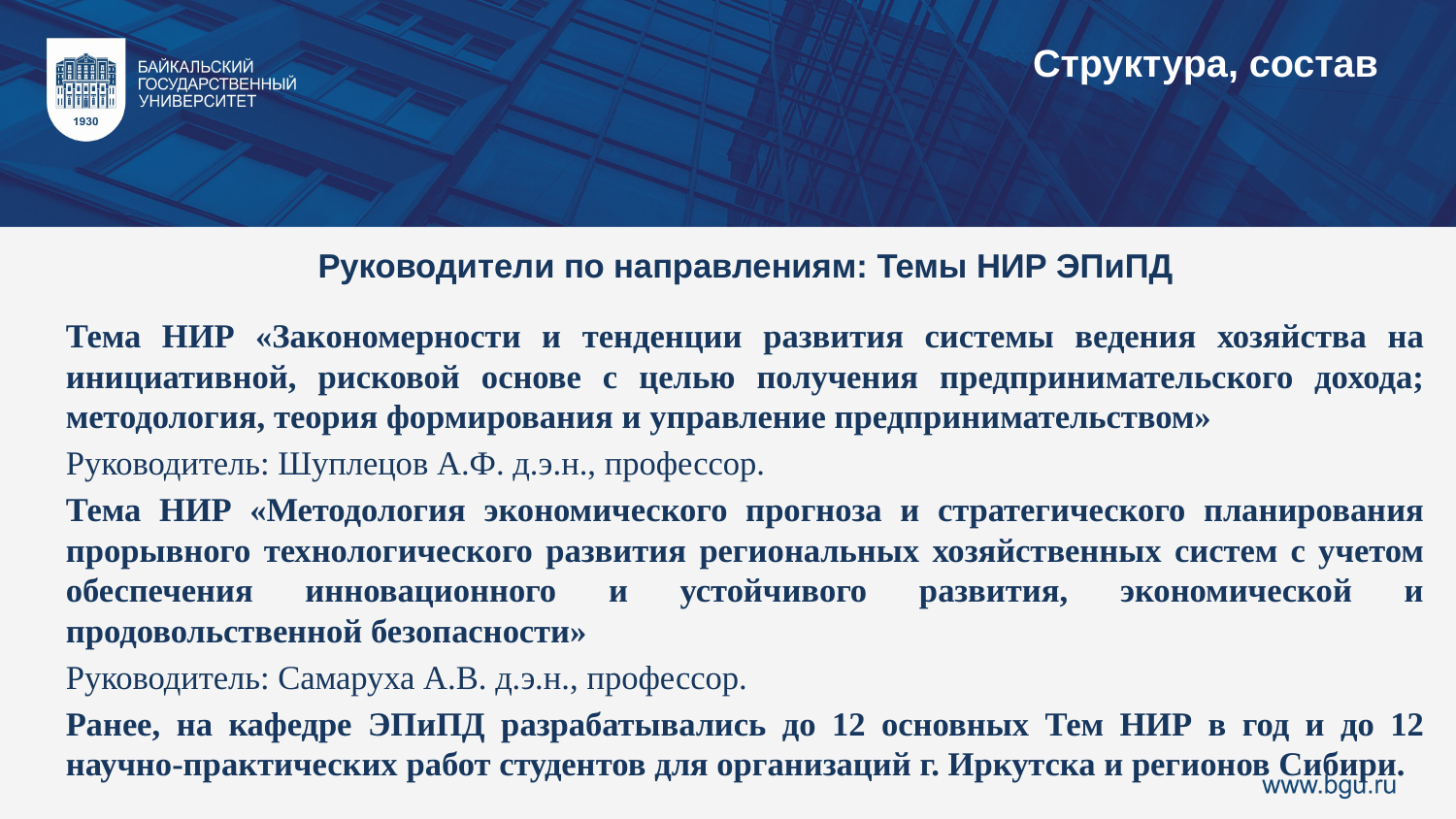

Структура, состав
Руководители по направлениям: Темы НИР ЭПиПД

Тема НИР «Закономерности и тенденции развития системы ведения хозяйства на инициативной, рисковой основе с целью получения предпринимательского дохода; методология, теория формирования и управление предпринимательством»
Руководитель: Шуплецов А.Ф. д.э.н., профессор.
Тема НИР «Методология экономического прогноза и стратегического планирования прорывного технологического развития региональных хозяйственных систем с учетом обеспечения инновационного и устойчивого развития, экономической и продовольственной безопасности»
Руководитель: Самаруха А.В. д.э.н., профессор.
Ранее, на кафедре ЭПиПД разрабатывались до 12 основных Тем НИР в год и до 12 научно-практических работ студентов для организаций г. Иркутска и регионов Сибири.